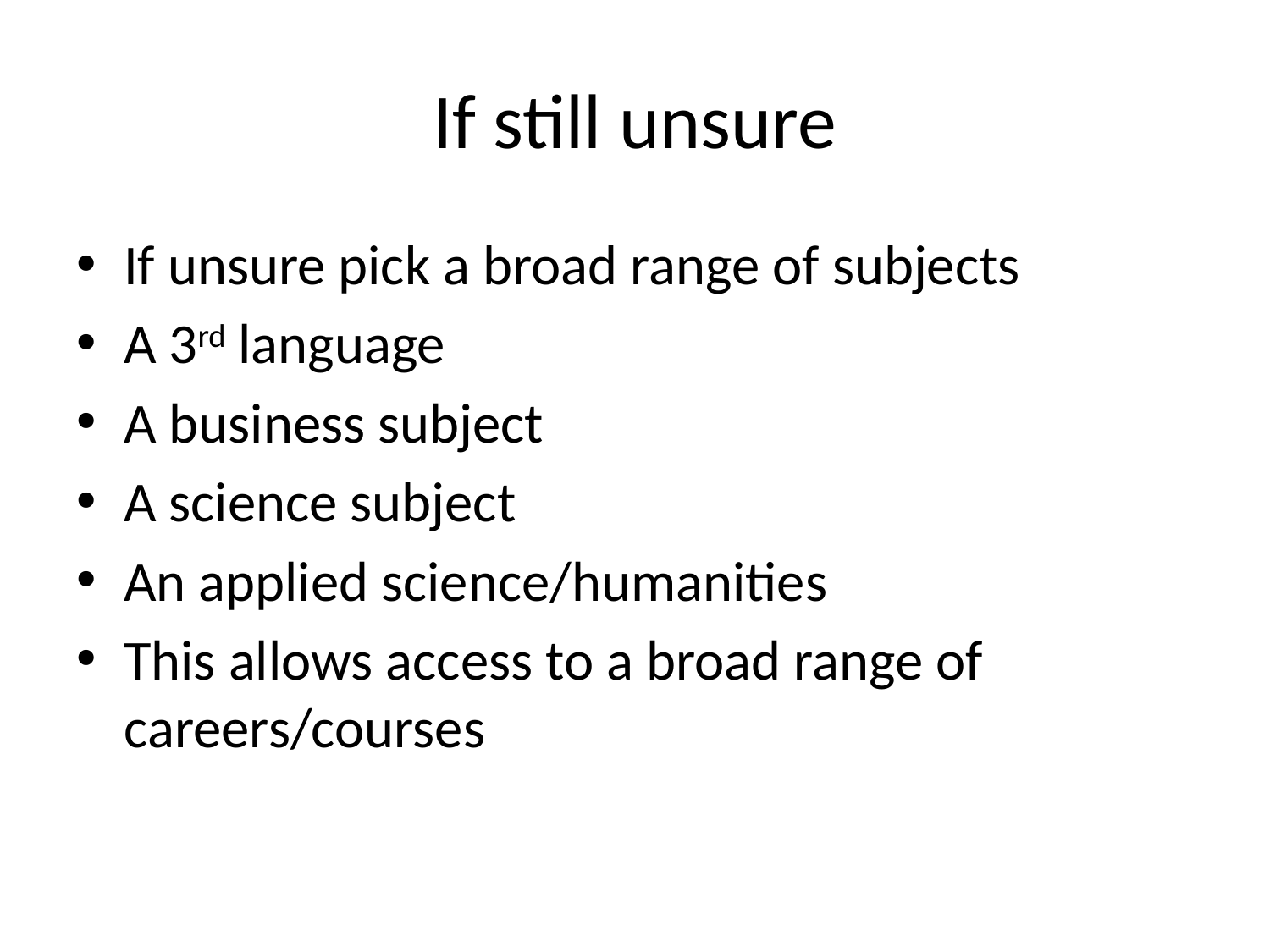

# If still unsure
If unsure pick a broad range of subjects
A 3rd language
A business subject
A science subject
An applied science/humanities
This allows access to a broad range of careers/courses